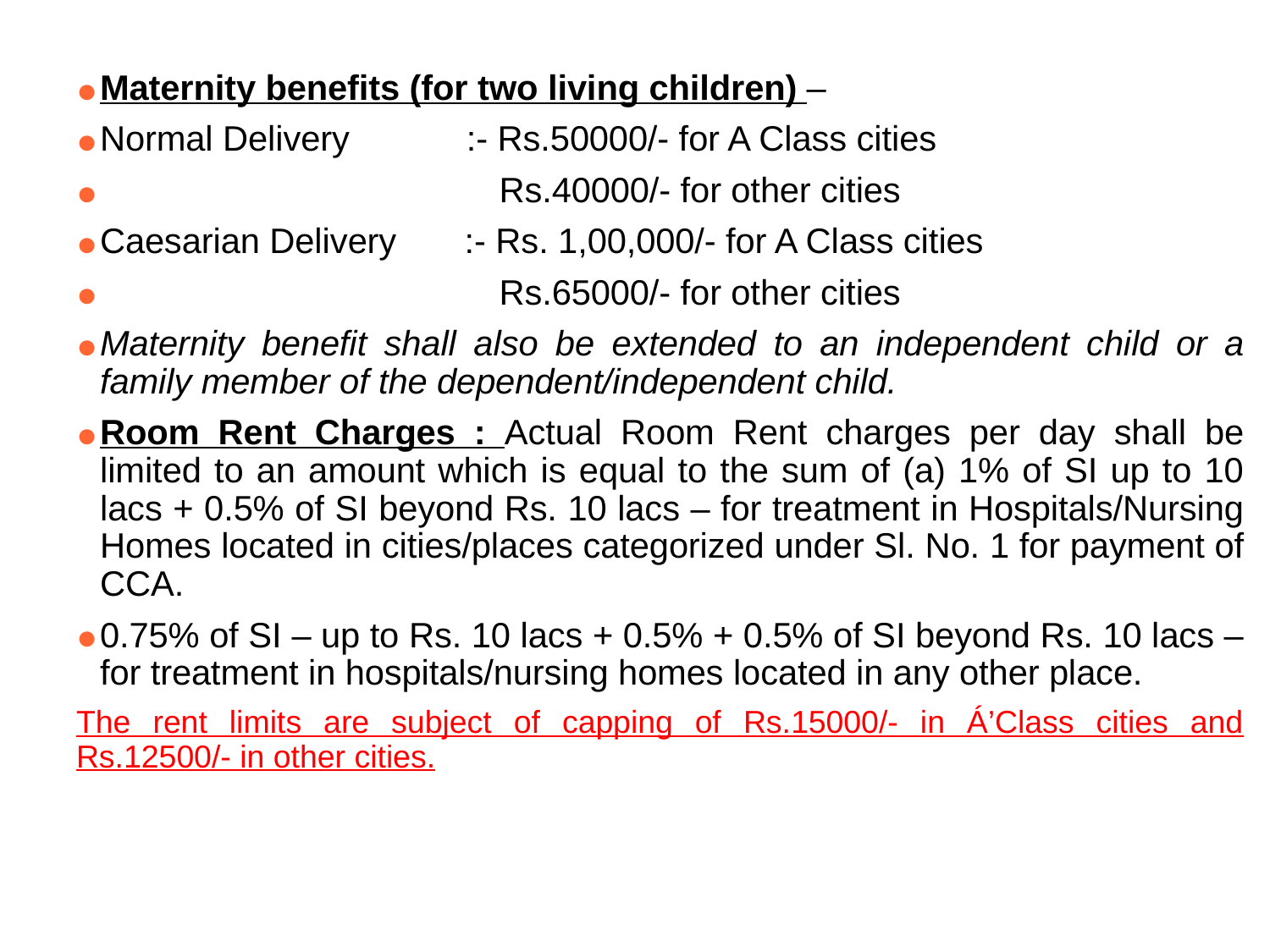

Maternity benefits (for two living children) –
Normal Delivery            :- Rs.50000/- for A Class cities
                                         Rs.40000/- for other cities
Caesarian Delivery       :- Rs. 1,00,000/- for A Class cities
                                         Rs.65000/- for other cities
Maternity benefit shall also be extended to an independent child or a family member of the dependent/independent child.
Room Rent Charges : Actual Room Rent charges per day shall be limited to an amount which is equal to the sum of (a) 1% of SI up to 10 lacs + 0.5% of SI beyond Rs. 10 lacs – for treatment in Hospitals/Nursing Homes located in cities/places categorized under Sl. No. 1 for payment of CCA.
0.75% of SI – up to Rs. 10 lacs + 0.5% + 0.5% of SI beyond Rs. 10 lacs – for treatment in hospitals/nursing homes located in any other place.
The rent limits are subject of capping of Rs.15000/- in Á’Class cities and Rs.12500/- in other cities.